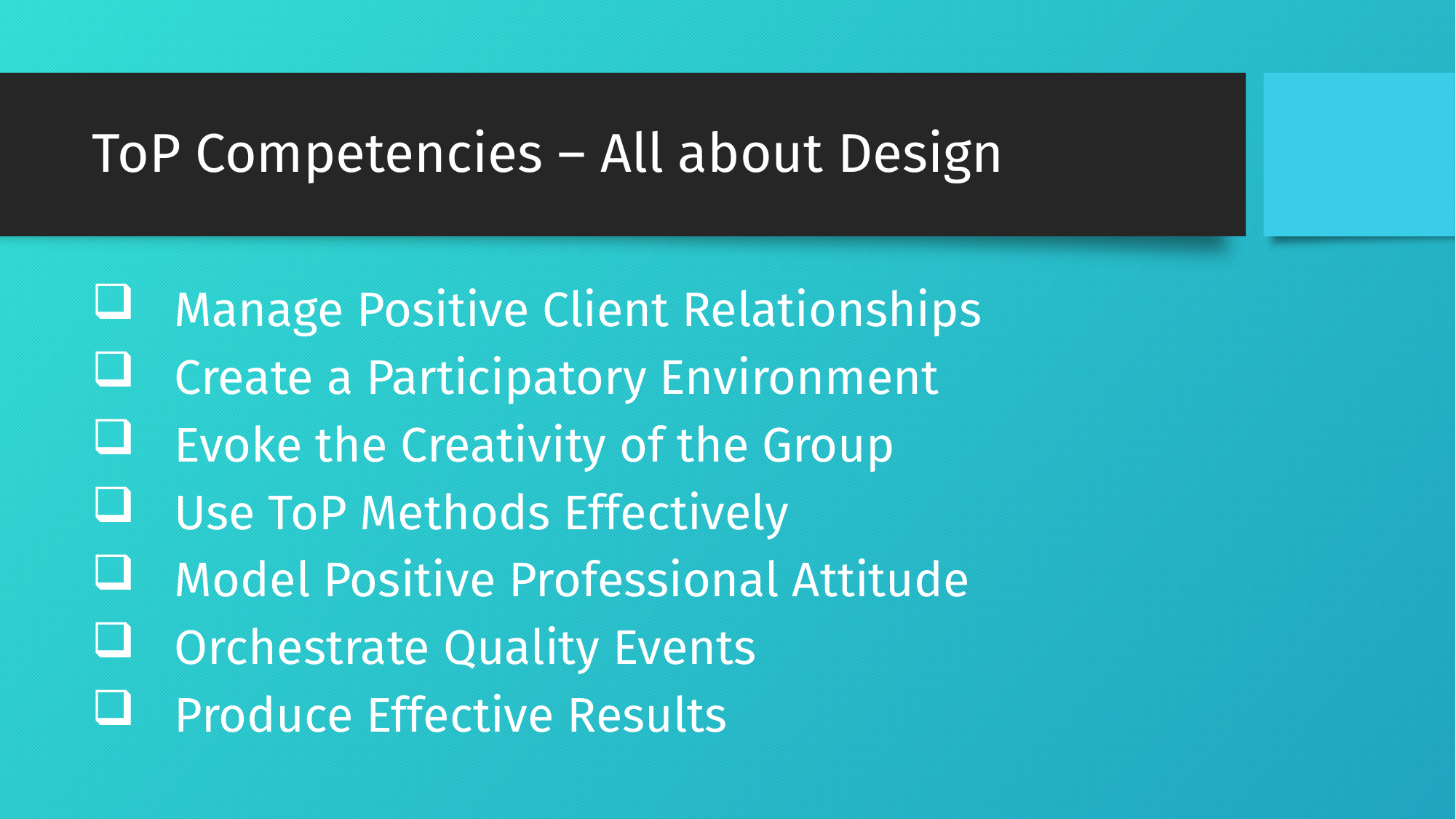

# ToP Competencies – All about Design
   Manage Positive Client Relationships
   Create a Participatory Environment
   Evoke the Creativity of the Group
   Use ToP Methods Effectively
   Model Positive Professional Attitude
   Orchestrate Quality Events
   Produce Effective Results